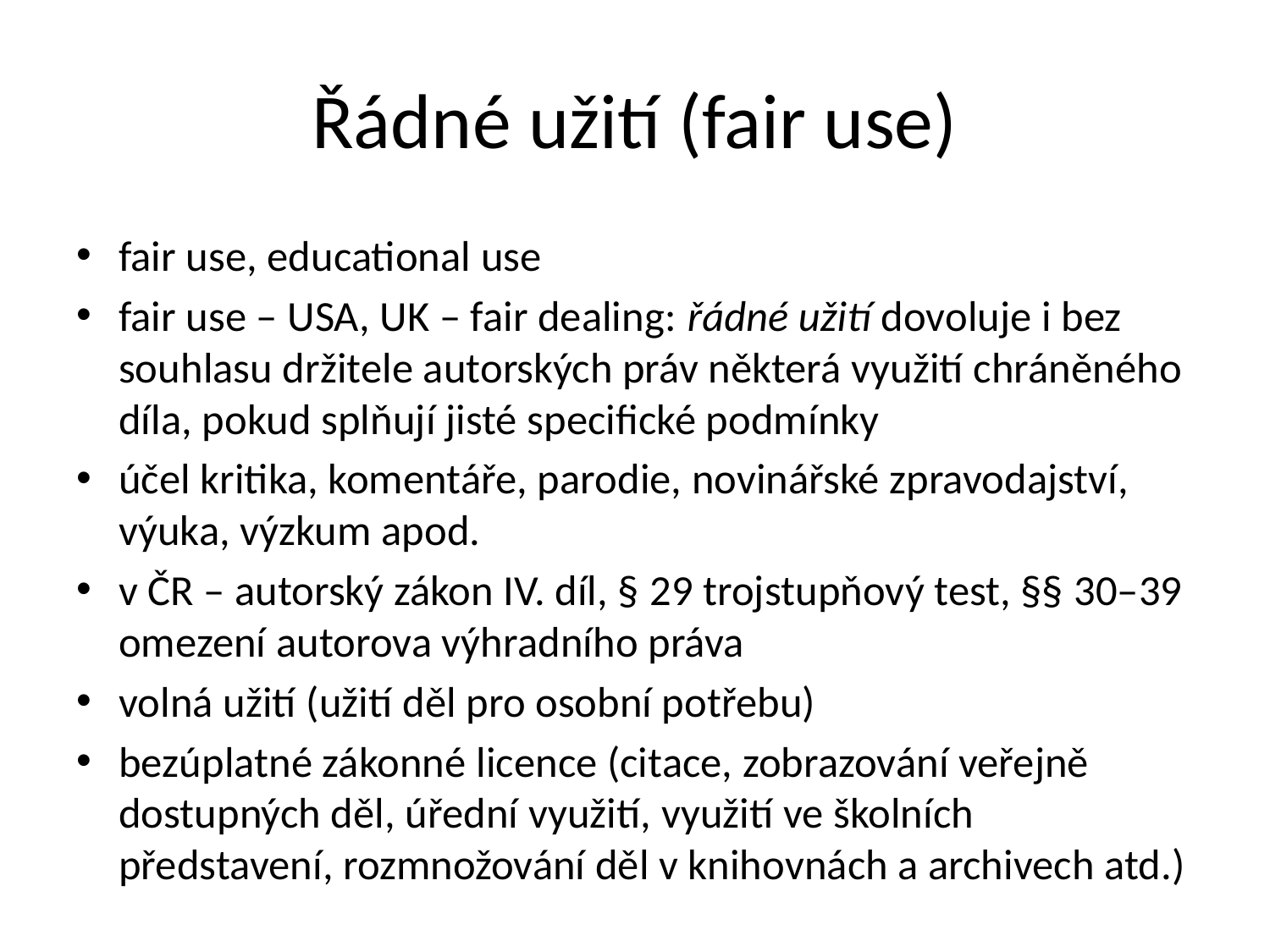

# Řádné užití (fair use)
fair use, educational use
fair use – USA, UK – fair dealing: řádné užití dovoluje i bez souhlasu držitele autorských práv některá využití chráněného díla, pokud splňují jisté specifické podmínky
účel kritika, komentáře, parodie, novinářské zpravodajství, výuka, výzkum apod.
v ČR – autorský zákon IV. díl, § 29 trojstupňový test, §§ 30–39 omezení autorova výhradního práva
volná užití (užití děl pro osobní potřebu)
bezúplatné zákonné licence (citace, zobrazování veřejně dostupných děl, úřední využití, využití ve školních představení, rozmnožování děl v knihovnách a archivech atd.)